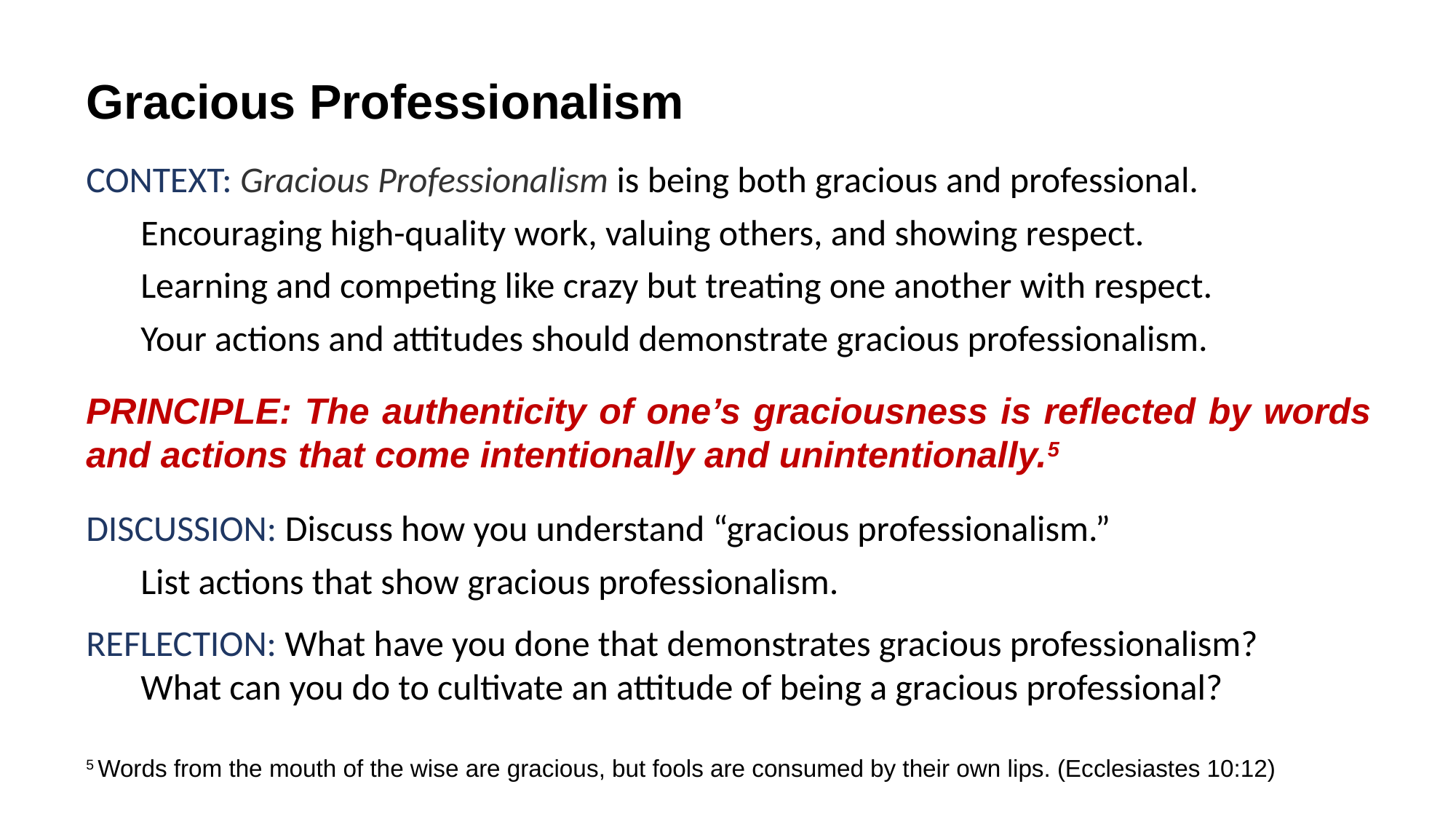

Gracious Professionalism
Context: Gracious Professionalism is being both gracious and professional.
	Encouraging high-quality work, valuing others, and showing respect.
	Learning and competing like crazy but treating one another with respect.
	Your actions and attitudes should demonstrate gracious professionalism.

PRINCIPLE: The authenticity of one’s graciousness is reflected by words and actions that come intentionally and unintentionally.5
Discussion: Discuss how you understand “gracious professionalism.”
	List actions that show gracious professionalism.
Reflection: What have you done that demonstrates gracious professionalism?
	What can you do to cultivate an attitude of being a gracious professional?

5 Words from the mouth of the wise are gracious, but fools are consumed by their own lips. (Ecclesiastes 10:12)